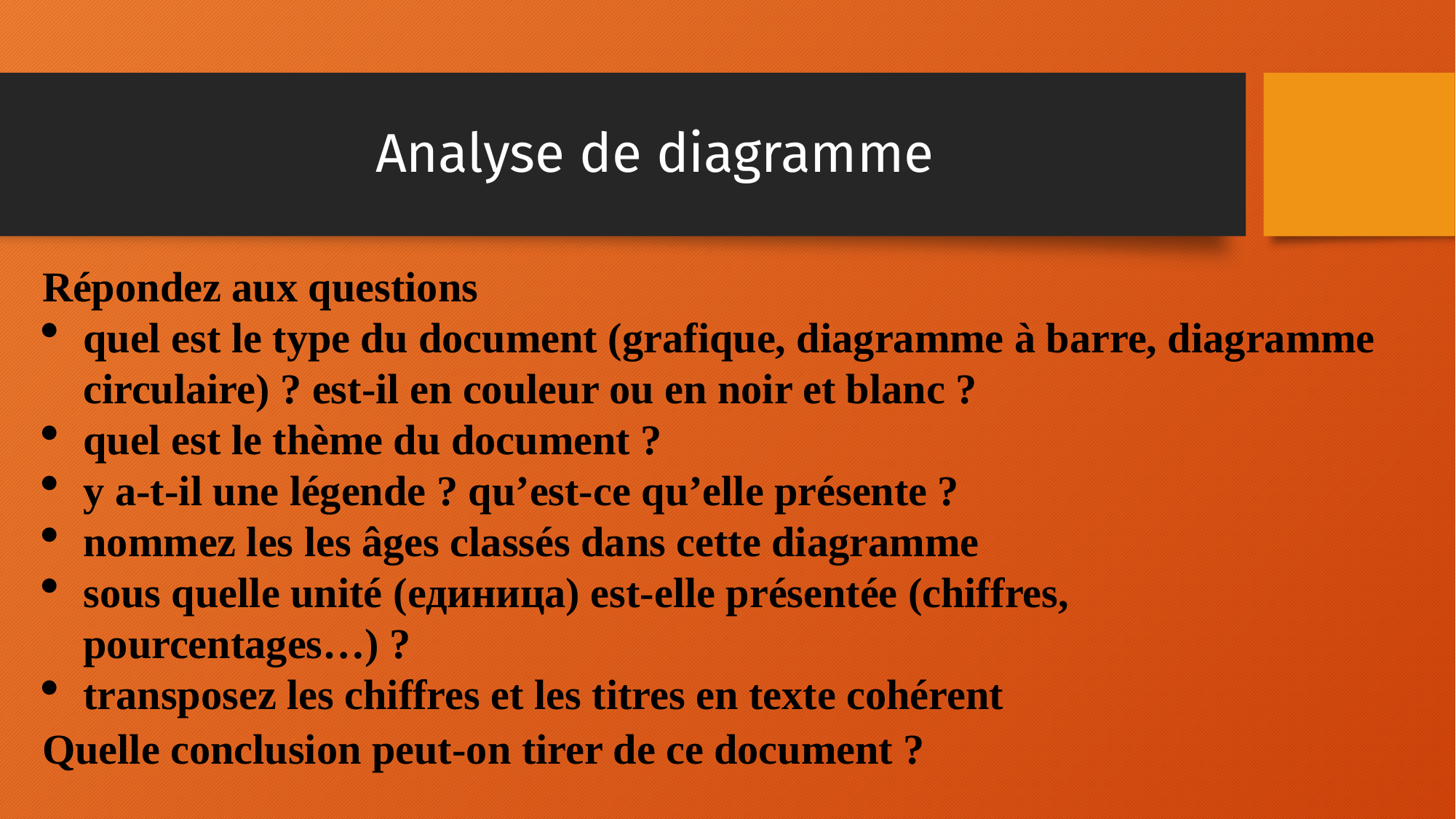

# Analyse de diagramme
Répondez aux questions
quel est le type du document (grafique, diagramme à barre, diagramme circulaire) ? est-il en couleur ou en noir et blanc ?
quel est le thème du document ?
y a-t-il une légende ? qu’est-ce qu’elle présente ?
nommez les les âges classés dans cette diagramme
sous quelle unité (единица) est-elle présentée (chiffres, pourcentages…) ?
transposez les chiffres et les titres en texte cohérent
Quelle conclusion peut-on tirer de ce document ?